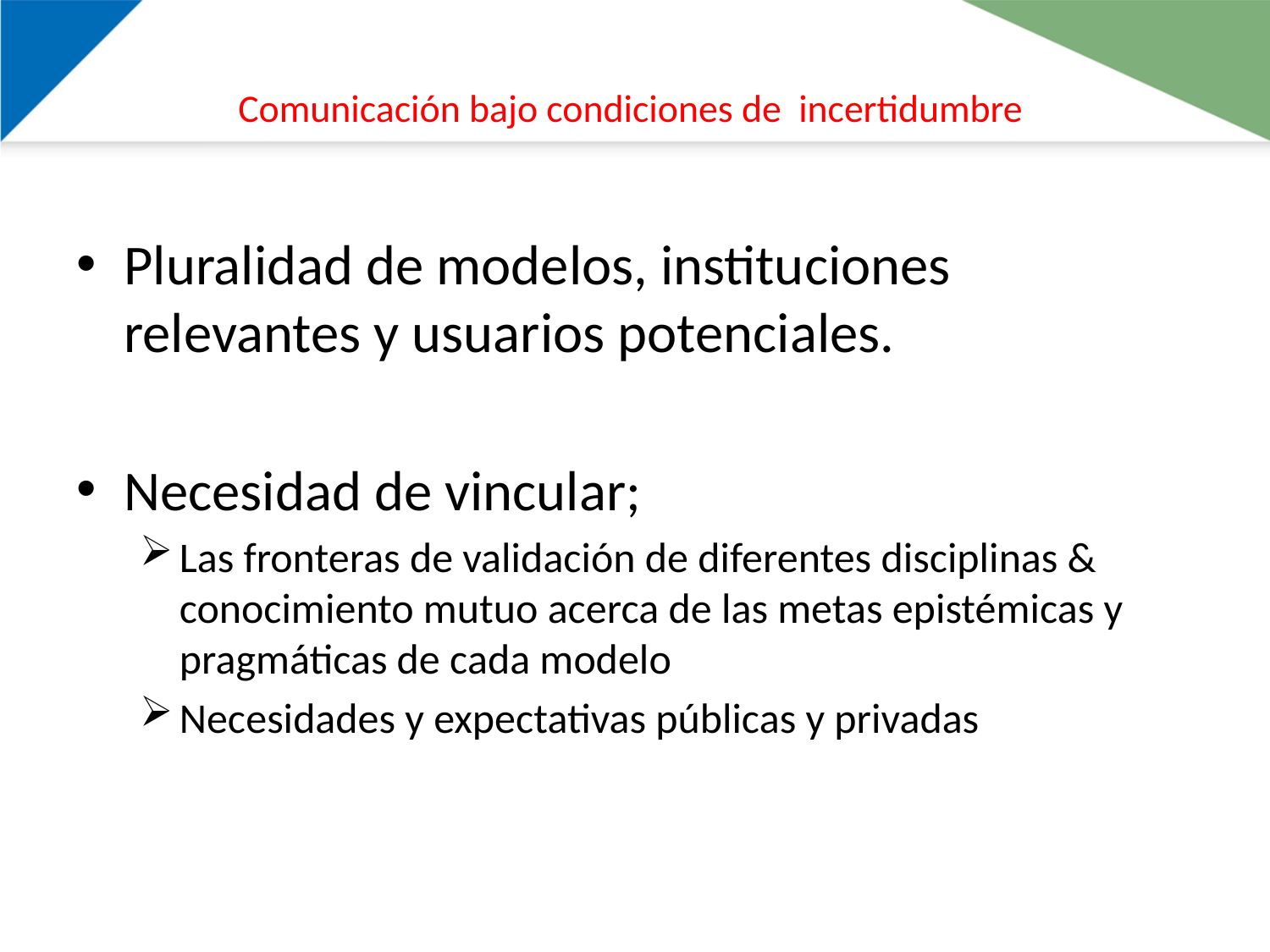

# Comunicación bajo condiciones de  incertidumbre
Pluralidad de modelos, instituciones relevantes y usuarios potenciales.

Necesidad de vincular;
Las fronteras de validación de diferentes disciplinas & conocimiento mutuo acerca de las metas epistémicas y pragmáticas de cada modelo
Necesidades y expectativas públicas y privadas